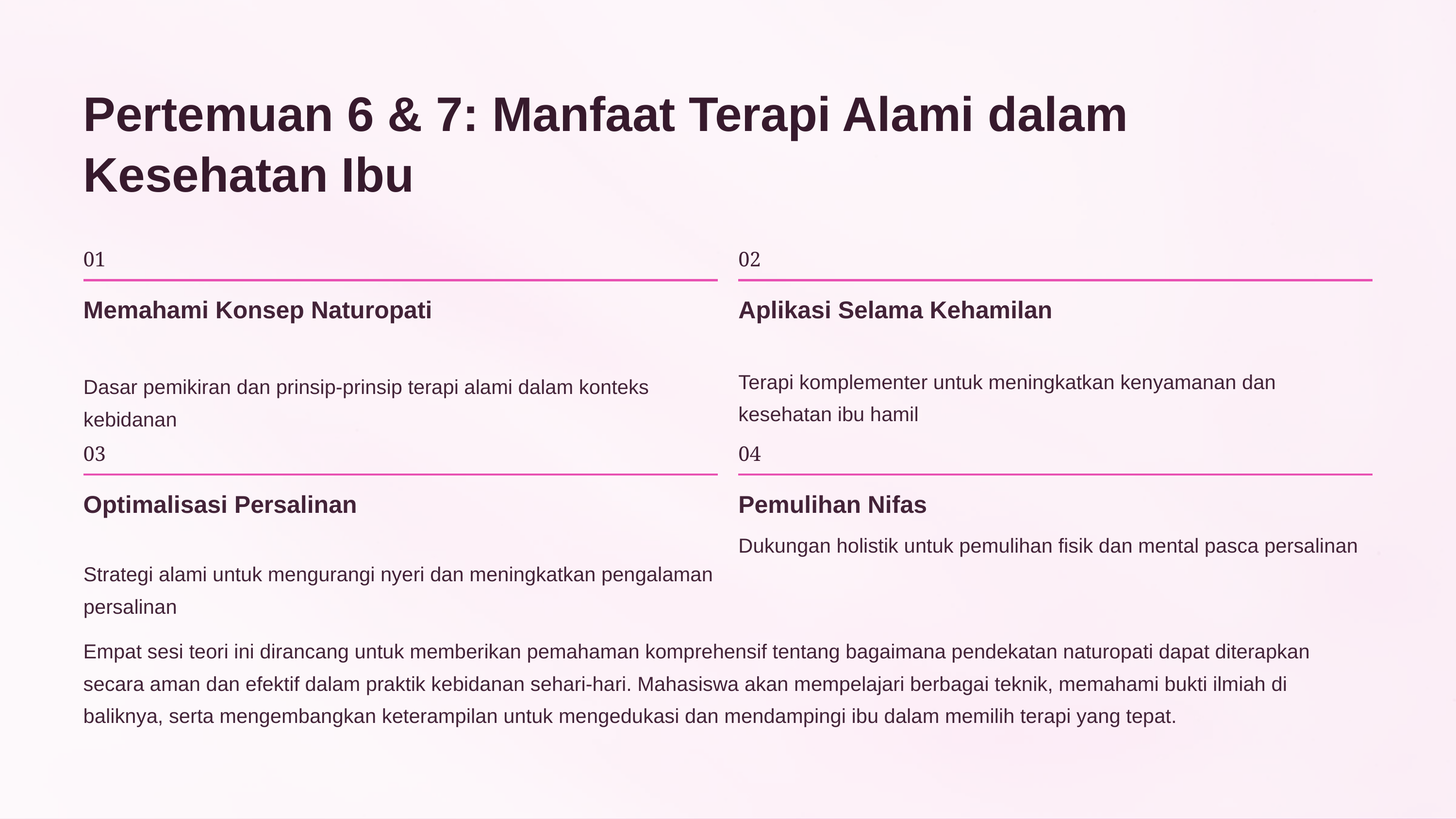

Pertemuan 6 & 7: Manfaat Terapi Alami dalam Kesehatan Ibu

01

02

Memahami Konsep Naturopati
Aplikasi Selama Kehamilan
Terapi komplementer untuk meningkatkan kenyamanan dan kesehatan ibu hamil
Dasar pemikiran dan prinsip-prinsip terapi alami dalam konteks kebidanan

03

04

Optimalisasi Persalinan
Pemulihan Nifas
Dukungan holistik untuk pemulihan fisik dan mental pasca persalinan
Strategi alami untuk mengurangi nyeri dan meningkatkan pengalaman persalinan
Empat sesi teori ini dirancang untuk memberikan pemahaman komprehensif tentang bagaimana pendekatan naturopati dapat diterapkan secara aman dan efektif dalam praktik kebidanan sehari-hari. Mahasiswa akan mempelajari berbagai teknik, memahami bukti ilmiah di baliknya, serta mengembangkan keterampilan untuk mengedukasi dan mendampingi ibu dalam memilih terapi yang tepat.